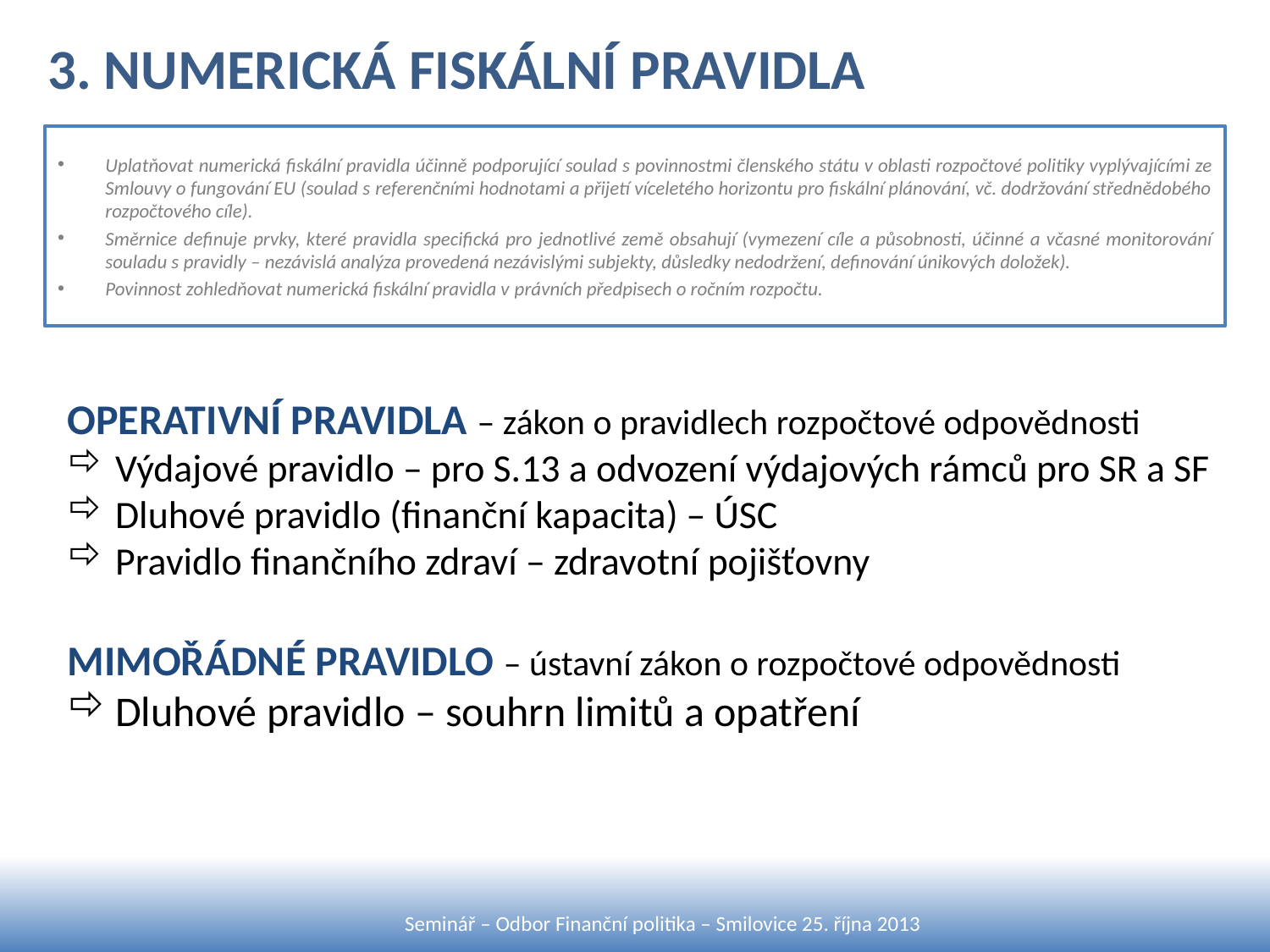

# 3. NUMERICKÁ FISKÁLNÍ PRAVIDLA
Uplatňovat numerická fiskální pravidla účinně podporující soulad s povinnostmi členského státu v oblasti rozpočtové politiky vyplývajícími ze Smlouvy o fungování EU (soulad s referenčními hodnotami a přijetí víceletého horizontu pro fiskální plánování, vč. dodržování střednědobého rozpočtového cíle).
Směrnice definuje prvky, které pravidla specifická pro jednotlivé země obsahují (vymezení cíle a působnosti, účinné a včasné monitorování souladu s pravidly – nezávislá analýza provedená nezávislými subjekty, důsledky nedodržení, definování únikových doložek).
Povinnost zohledňovat numerická fiskální pravidla v právních předpisech o ročním rozpočtu.
OPERATIVNÍ PRAVIDLA – zákon o pravidlech rozpočtové odpovědnosti
Výdajové pravidlo – pro S.13 a odvození výdajových rámců pro SR a SF
Dluhové pravidlo (finanční kapacita) – ÚSC
Pravidlo finančního zdraví – zdravotní pojišťovny

MIMOŘÁDNÉ PRAVIDLO – ústavní zákon o rozpočtové odpovědnosti
Dluhové pravidlo – souhrn limitů a opatření

Seminář – Odbor Finanční politika – Smilovice 25. října 2013